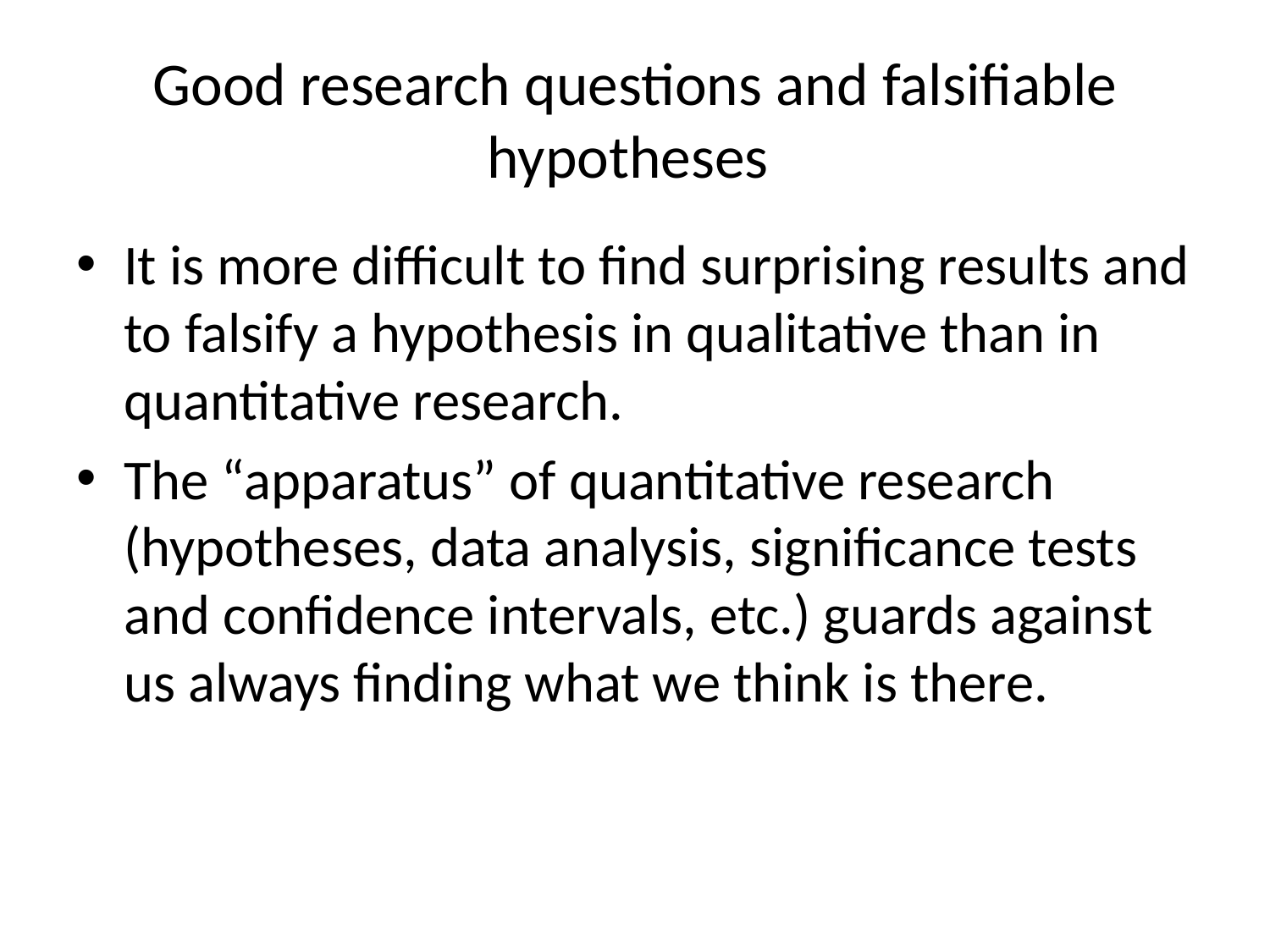

# Good research questions and falsifiable hypotheses
It is more difficult to find surprising results and to falsify a hypothesis in qualitative than in quantitative research.
The “apparatus” of quantitative research (hypotheses, data analysis, significance tests and confidence intervals, etc.) guards against us always finding what we think is there.